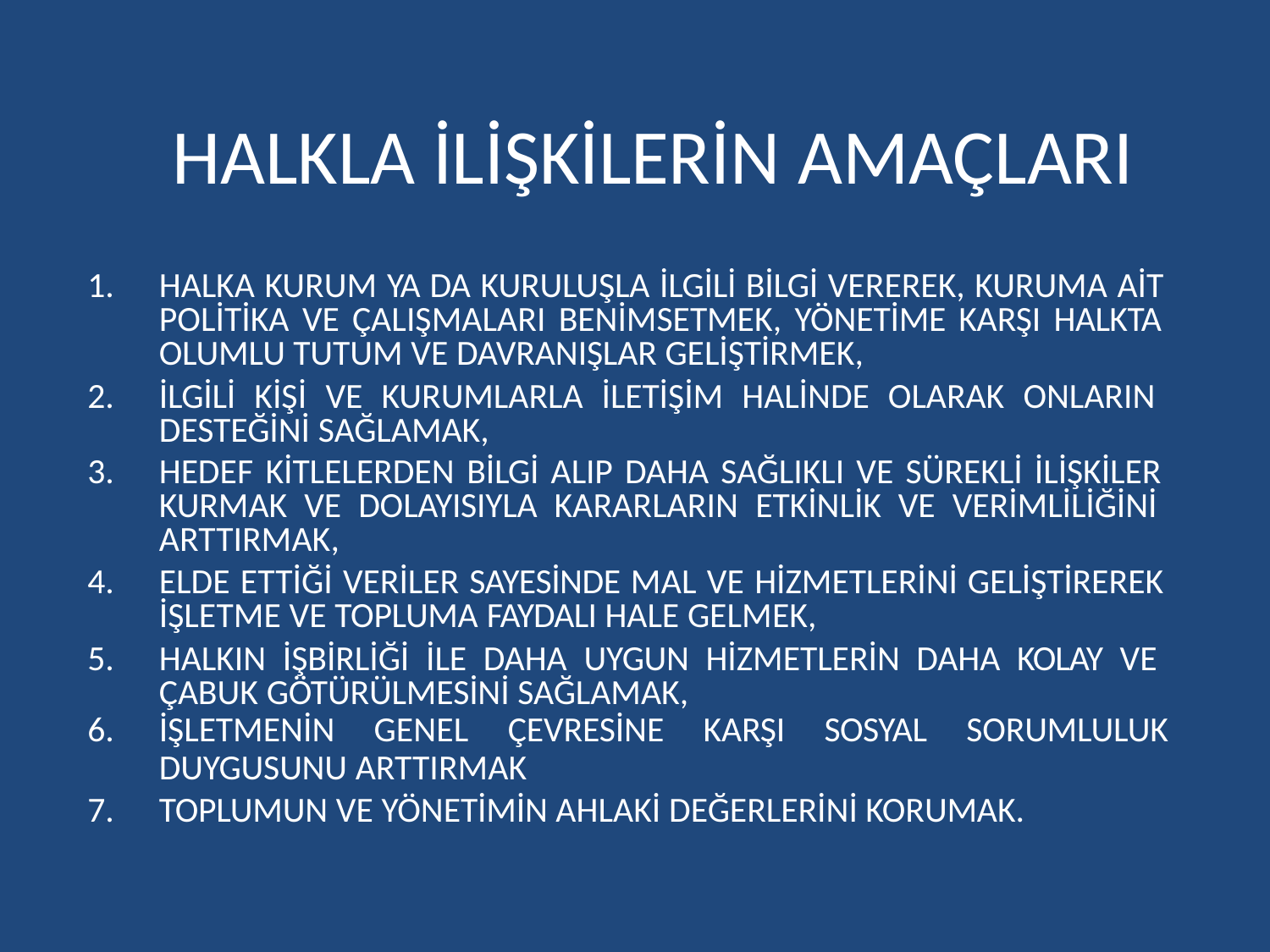

# HALKLA İLİŞKİLERİN AMAÇLARI
HALKA KURUM YA DA KURULUŞLA İLGİLİ BİLGİ VEREREK, KURUMA AİT  POLİTİKA VE ÇALIŞMALARI BENİMSETMEK, YÖNETİME KARŞI HALKTA  OLUMLU TUTUM VE DAVRANIŞLAR GELİŞTİRMEK,
İLGİLİ KİŞİ VE KURUMLARLA İLETİŞİM HALİNDE OLARAK ONLARIN  DESTEĞİNİ SAĞLAMAK,
HEDEF KİTLELERDEN BİLGİ ALIP DAHA SAĞLIKLI VE SÜREKLİ İLİŞKİLER  KURMAK VE DOLAYISIYLA KARARLARIN ETKİNLİK VE VERİMLİLİĞİNİ  ARTTIRMAK,
ELDE ETTİĞİ VERİLER SAYESİNDE MAL VE HİZMETLERİNİ GELİŞTİREREK  İŞLETME VE TOPLUMA FAYDALI HALE GELMEK,
HALKIN İŞBİRLİĞİ İLE DAHA UYGUN HİZMETLERİN DAHA KOLAY VE  ÇABUK GÖTÜRÜLMESİNİ SAĞLAMAK,
İŞLETMENİN  GENEL    ÇEVRESİNE  KARŞI  SOSYAL  SORUMLULUK
DUYGUSUNU ARTTIRMAK
TOPLUMUN VE YÖNETİMİN AHLAKİ DEĞERLERİNİ KORUMAK.